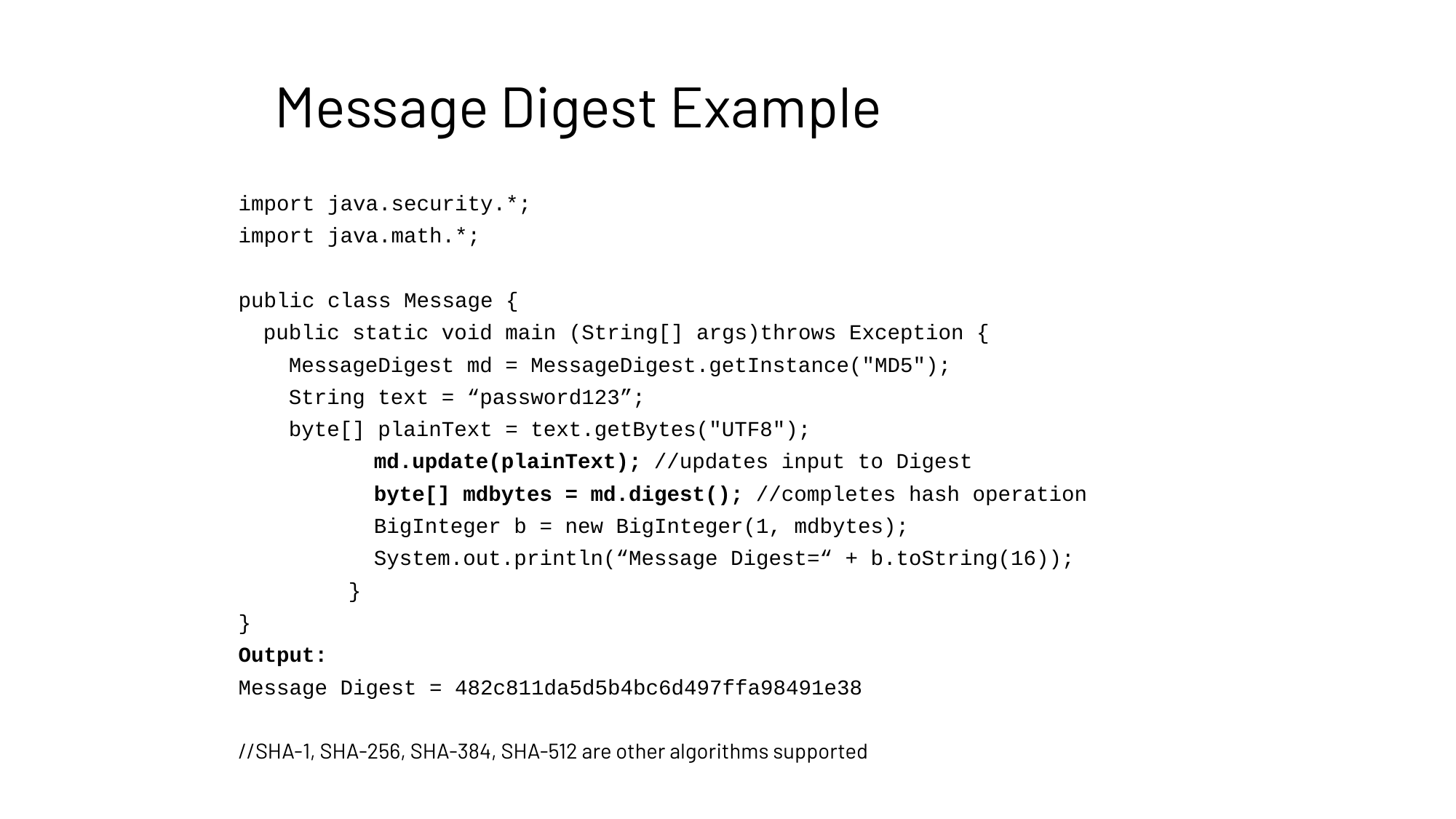

# Message Digest Example

import java.security.*;
import java.math.*;

public class Message {
	public static void main (String[] args)throws Exception {
	  MessageDigest md = MessageDigest.getInstance("MD5");
	  String text = “password123”;
	  byte[] plainText = text.getBytes("UTF8");
  	  md.update(plainText); //updates input to Digest
  	  byte[] mdbytes = md.digest(); //completes hash operation
	  	  BigInteger b = new BigInteger(1, mdbytes);
  	  System.out.println(“Message Digest=“ + b.toString(16));
  	}
}
Output:
Message Digest = 482c811da5d5b4bc6d497ffa98491e38

//SHA-1, SHA-256, SHA-384, SHA-512 are other algorithms supported